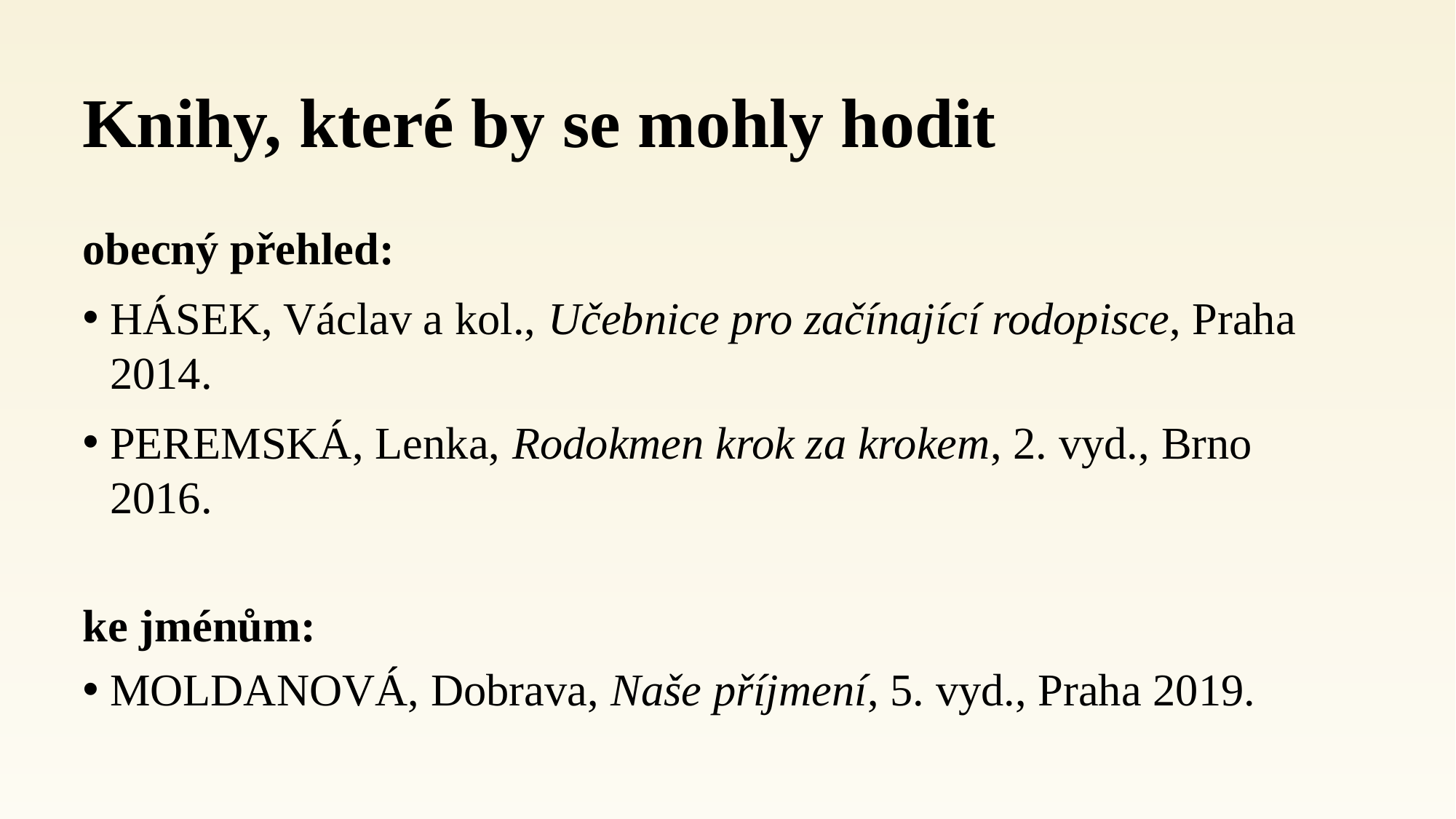

# Knihy, které by se mohly hodit
obecný přehled:
HÁSEK, Václav a kol., Učebnice pro začínající rodopisce, Praha 2014.
PEREMSKÁ, Lenka, Rodokmen krok za krokem, 2. vyd., Brno 2016.

ke jménům:
MOLDANOVÁ, Dobrava, Naše příjmení, 5. vyd., Praha 2019.